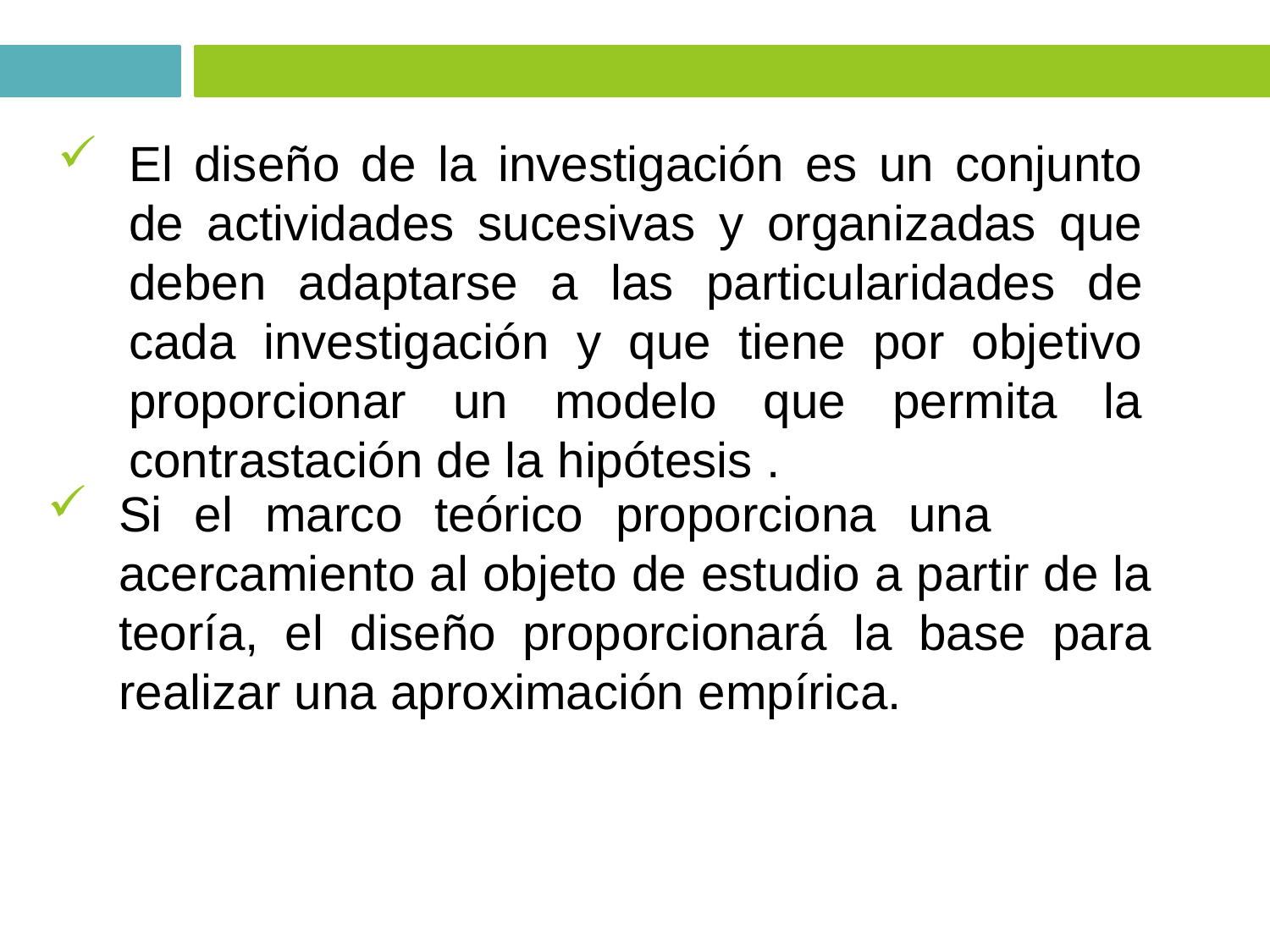

El diseño de la investigación es un conjunto de actividades sucesivas y organizadas que deben adaptarse a las particularidades de cada investigación y que tiene por objetivo proporcionar un modelo que permita la contrastación de la hipótesis .

Si el marco teórico proporciona una      acercamiento al objeto de estudio a partir de la teoría, el diseño proporcionará la base para realizar una aproximación empírica.